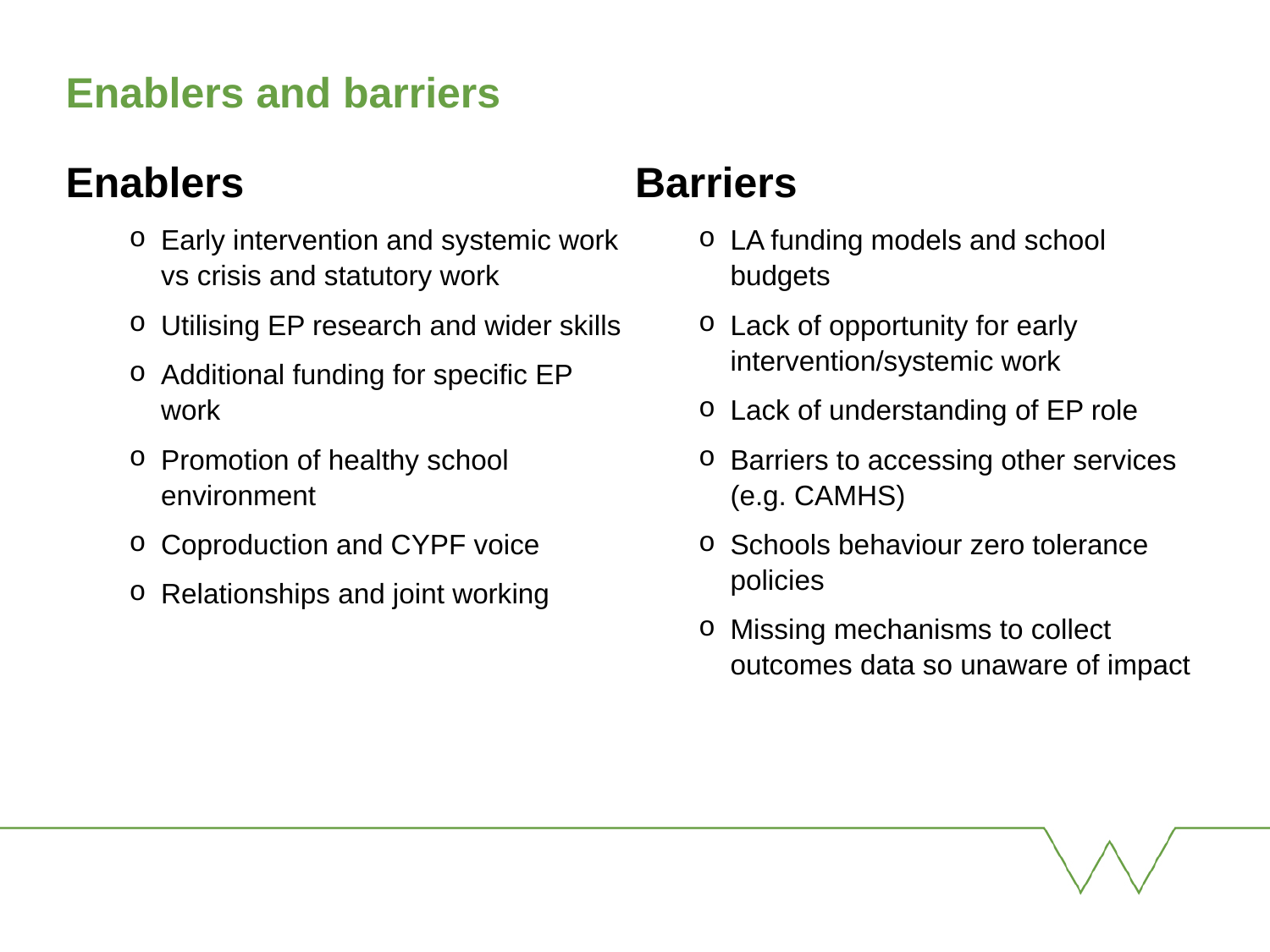

Enablers and barriers
Enablers
Early intervention and systemic work vs crisis and statutory work
Utilising EP research and wider skills
Additional funding for specific EP work
Promotion of healthy school environment
Coproduction and CYPF voice
Relationships and joint working

Barriers
LA funding models and school budgets
Lack of opportunity for early intervention/systemic work
Lack of understanding of EP role
Barriers to accessing other services (e.g. CAMHS)
Schools behaviour zero tolerance policies
Missing mechanisms to collect outcomes data so unaware of impact